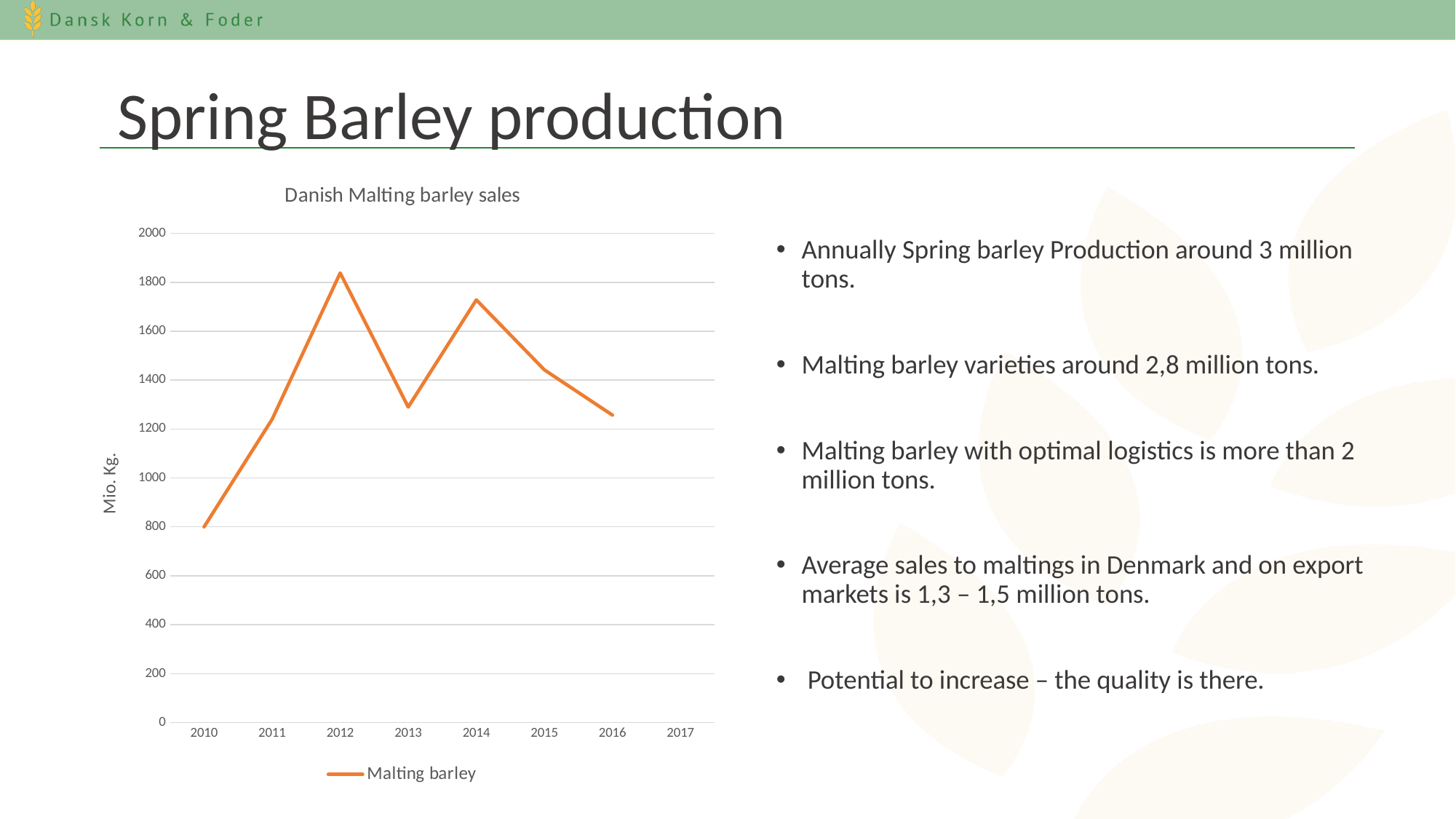

# Spring Barley production

### Chart: Danish Malting barley sales

| Category | Malting barley |
|---|---|
| 2010 | 800.0 |
| 2011 | 1240.0 |
| 2012 | 1838.0 |
| 2013 | 1290.0 |
| 2014 | 1728.0 |
| 2015 | 1442.0 |
| 2016 | 1257.0 |
| 2017 | None |
Annually Spring barley Production around 3 million tons.

Malting barley varieties around 2,8 million tons.

Malting barley with optimal logistics is more than 2 million tons.

Average sales to maltings in Denmark and on export markets is 1,3 – 1,5 million tons.

 Potential to increase – the quality is there.